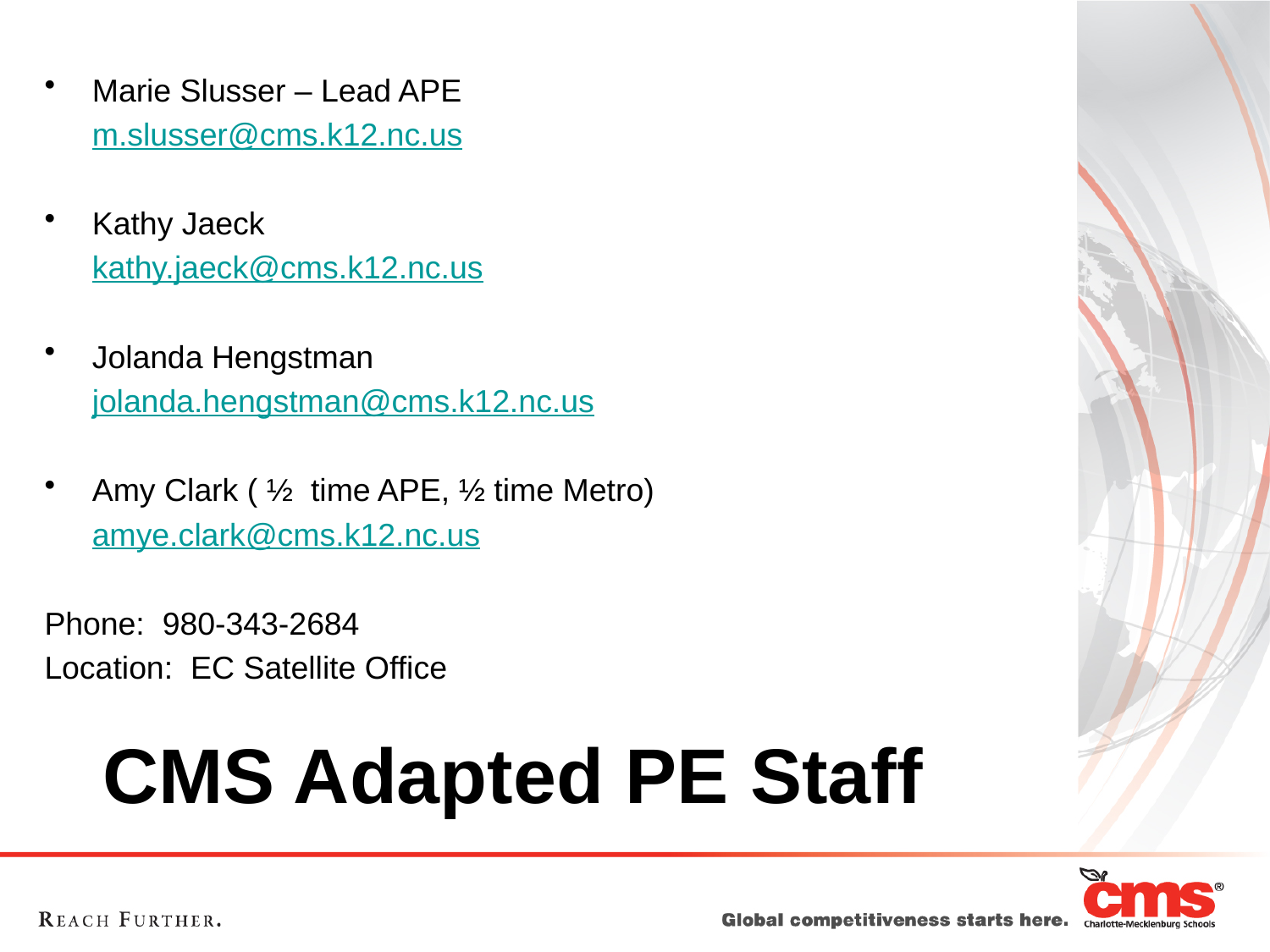

Marie Slusser – Lead APE
	m.slusser@cms.k12.nc.us

Kathy Jaeck
	kathy.jaeck@cms.k12.nc.us

Jolanda Hengstman
	jolanda.hengstman@cms.k12.nc.us

Amy Clark ( ½  time APE, ½ time Metro)
	amye.clark@cms.k12.nc.us

Phone:  980-343-2684
Location:  EC Satellite Office
# CMS Adapted PE Staff